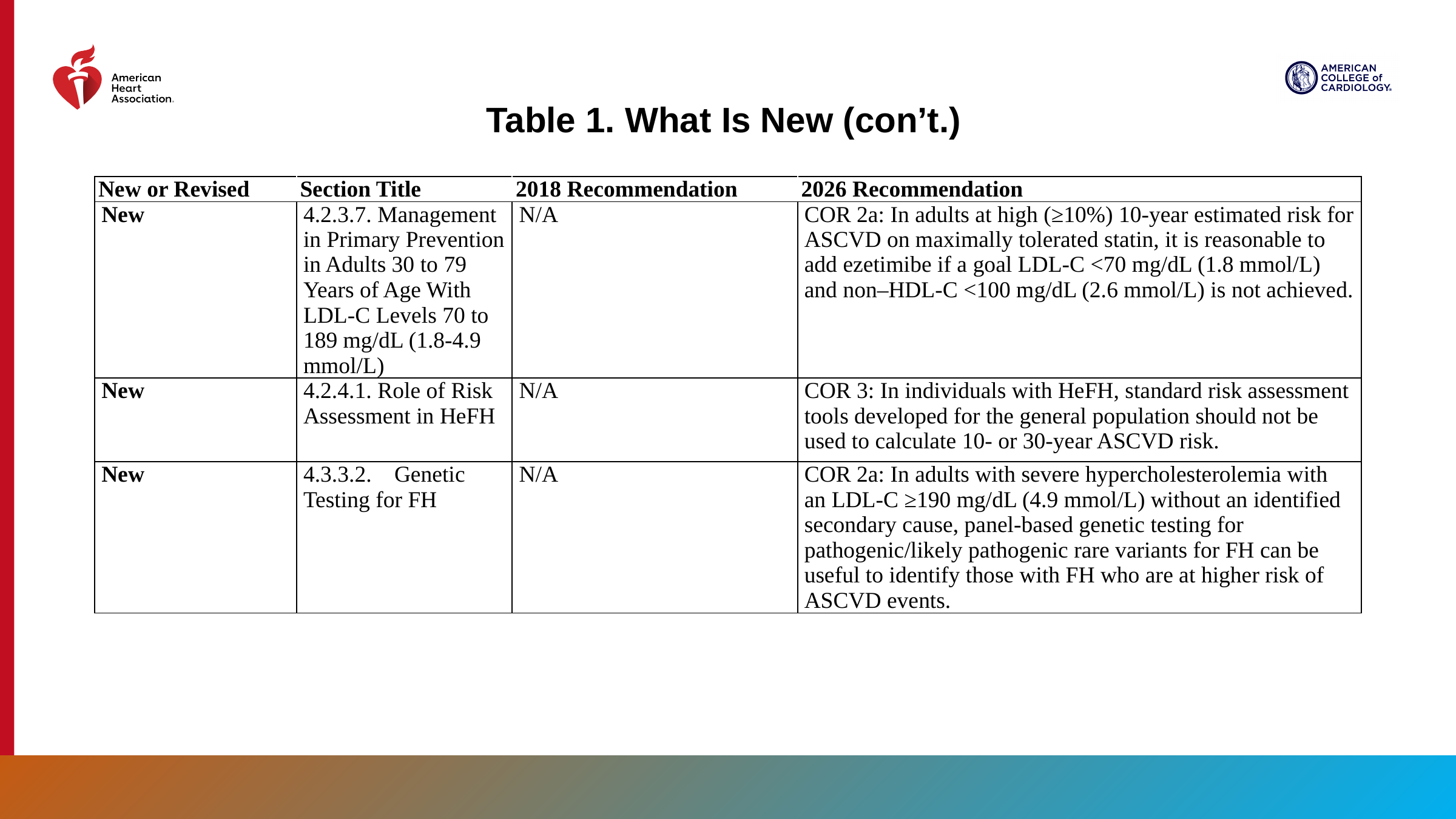

Table 1. What Is New (con’t.)
| New or Revised | Section Title | 2018 Recommendation | 2026 Recommendation |
| --- | --- | --- | --- |
| New | 4.2.3.7. Management in Primary Prevention in Adults 30 to 79 Years of Age With LDL-C Levels 70 to 189 mg/dL (1.8-4.9 mmol/L) | N/A | COR 2a: In adults at high (≥10%) 10-year estimated risk for ASCVD on maximally tolerated statin, it is reasonable to add ezetimibe if a goal LDL-C <70 mg/dL (1.8 mmol/L) and non–HDL-C <100 mg/dL (2.6 mmol/L) is not achieved. |
| New | 4.2.4.1. Role of Risk Assessment in HeFH | N/A | COR 3: In individuals with HeFH, standard risk assessment tools developed for the general population should not be used to calculate 10- or 30-year ASCVD risk. |
| New | 4.3.3.2. Genetic Testing for FH | N/A | COR 2a: In adults with severe hypercholesterolemia with an LDL-C ≥190 mg/dL (4.9 mmol/L) without an identified secondary cause, panel-based genetic testing for pathogenic/likely pathogenic rare variants for FH can be useful to identify those with FH who are at higher risk of ASCVD events. |